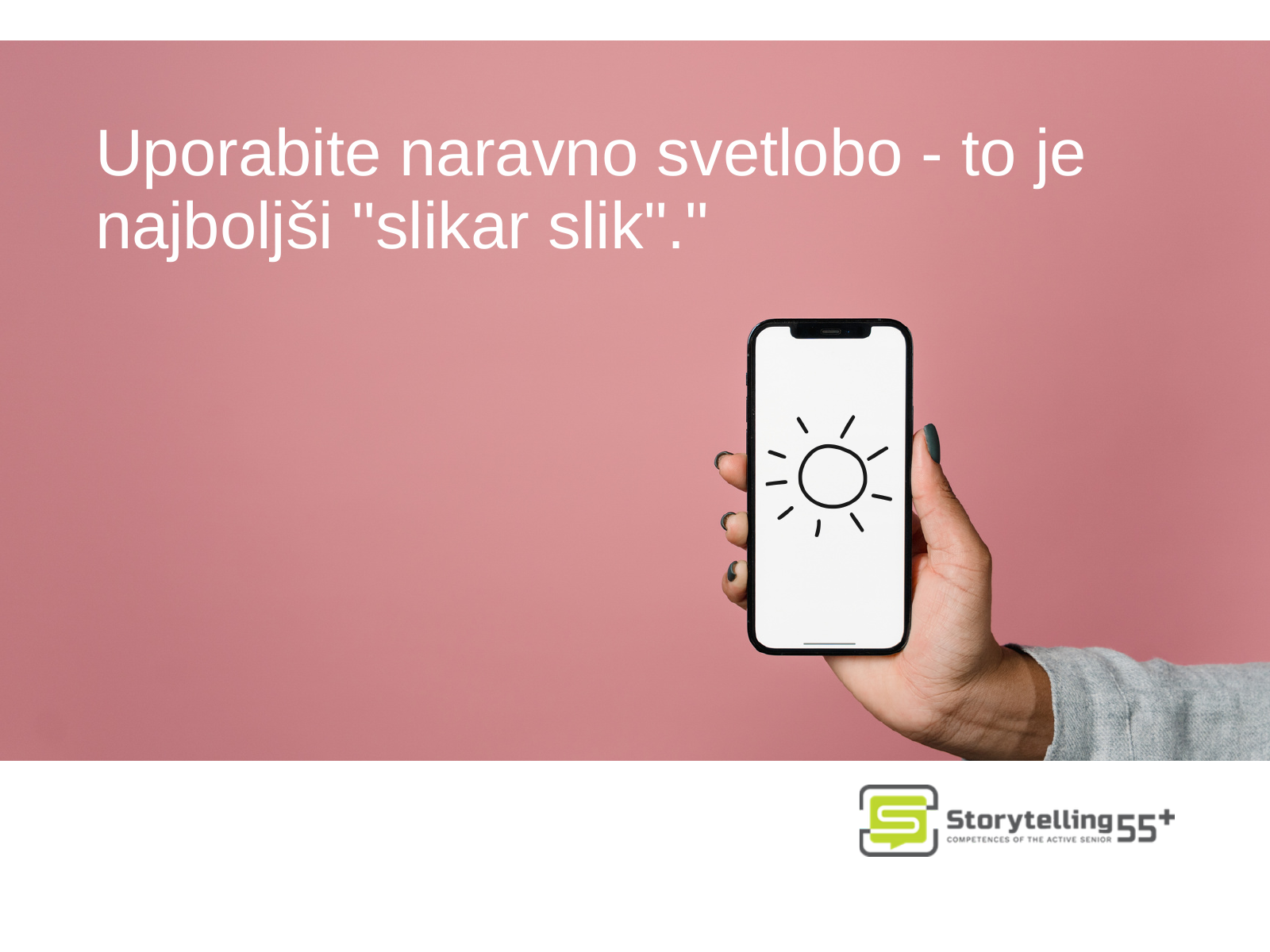

Uporabite naravno svetlobo - to je najboljši "slikar slik"."